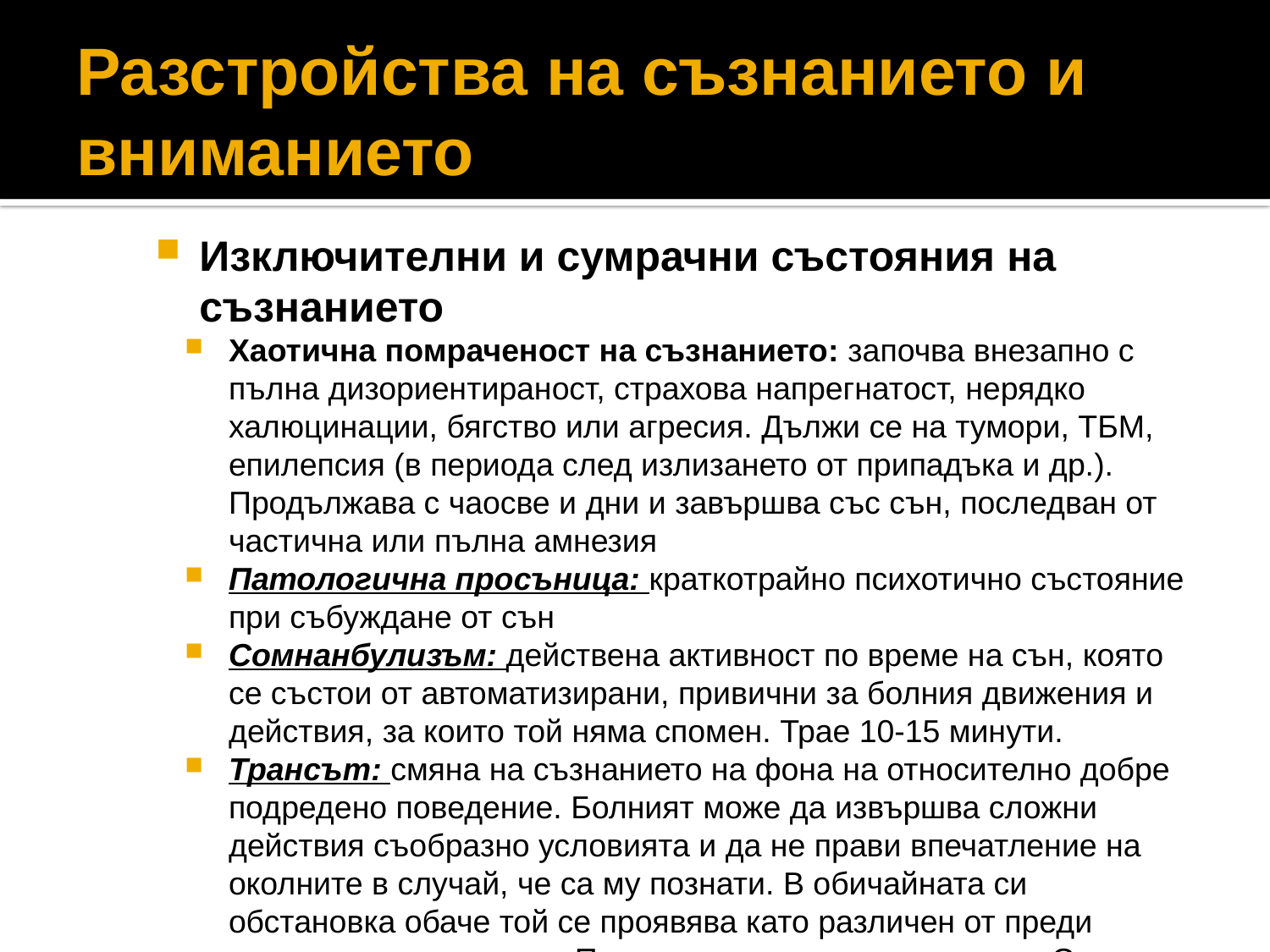

# Разстройства на съзнанието и вниманието
Изключителни и сумрачни състояния на съзнанието
Хаотична помраченост на съзнанието: започва внезапно с пълна дизориентираност, страхова напрегнатост, нерядко халюцинации, бягство или агресия. Дължи се на тумори, ТБМ, епилепсия (в периода след излизането от припадъка и др.). Продължава с чаосве и дни и завършва със сън, последван от частична или пълна амнезия
Патологична просъница: краткотрайно психотично състояние при събуждане от сън
Сомнанбулизъм: действена активност по време на сън, която се състои от автоматизирани, привични за болния движения и действия, за които той няма спомен. Трае 10-15 минути.
Трансът: смяна на съзнанието на фона на относително добре подредено поведение. Болният може да извършва сложни действия съобразно условията и да не прави впечатление на околните в случай, че са му познати. В обичайната си обстановка обаче той се проявява като различен от преди трансовото състояние. Последва се от пълна амнезия. Среща се предимно при епилепсия и органични поражения на ЦНС.